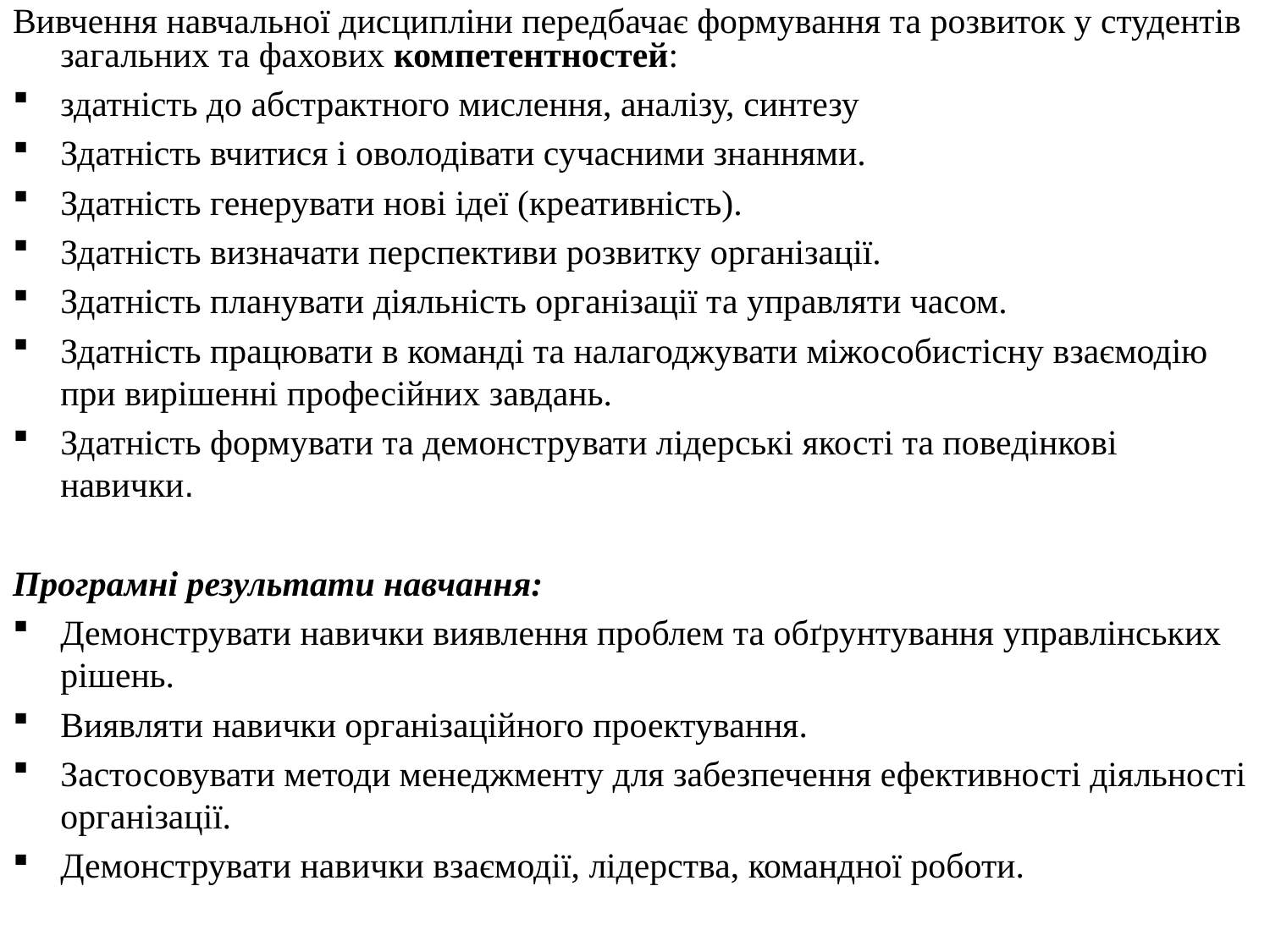

Вивчення навчальної дисципліни передбачає формування та розвиток у студентів загальних та фахових компетентностей:
здатність до абстрактного мислення, аналізу, синтезу
Здатність вчитися і оволодівати сучасними знаннями.
Здатність генерувати нові ідеї (креативність).
Здатність визначати перспективи розвитку організації.
Здатність планувати діяльність організації та управляти часом.
Здатність працювати в команді та налагоджувати міжособистісну взаємодію при вирішенні професійних завдань.
Здатність формувати та демонструвати лідерські якості та поведінкові навички.

Програмні результати навчання:
Демонструвати навички виявлення проблем та обґрунтування управлінських рішень.
Виявляти навички організаційного проектування.
Застосовувати методи менеджменту для забезпечення ефективності діяльності організації.
Демонструвати навички взаємодії, лідерства, командної роботи.